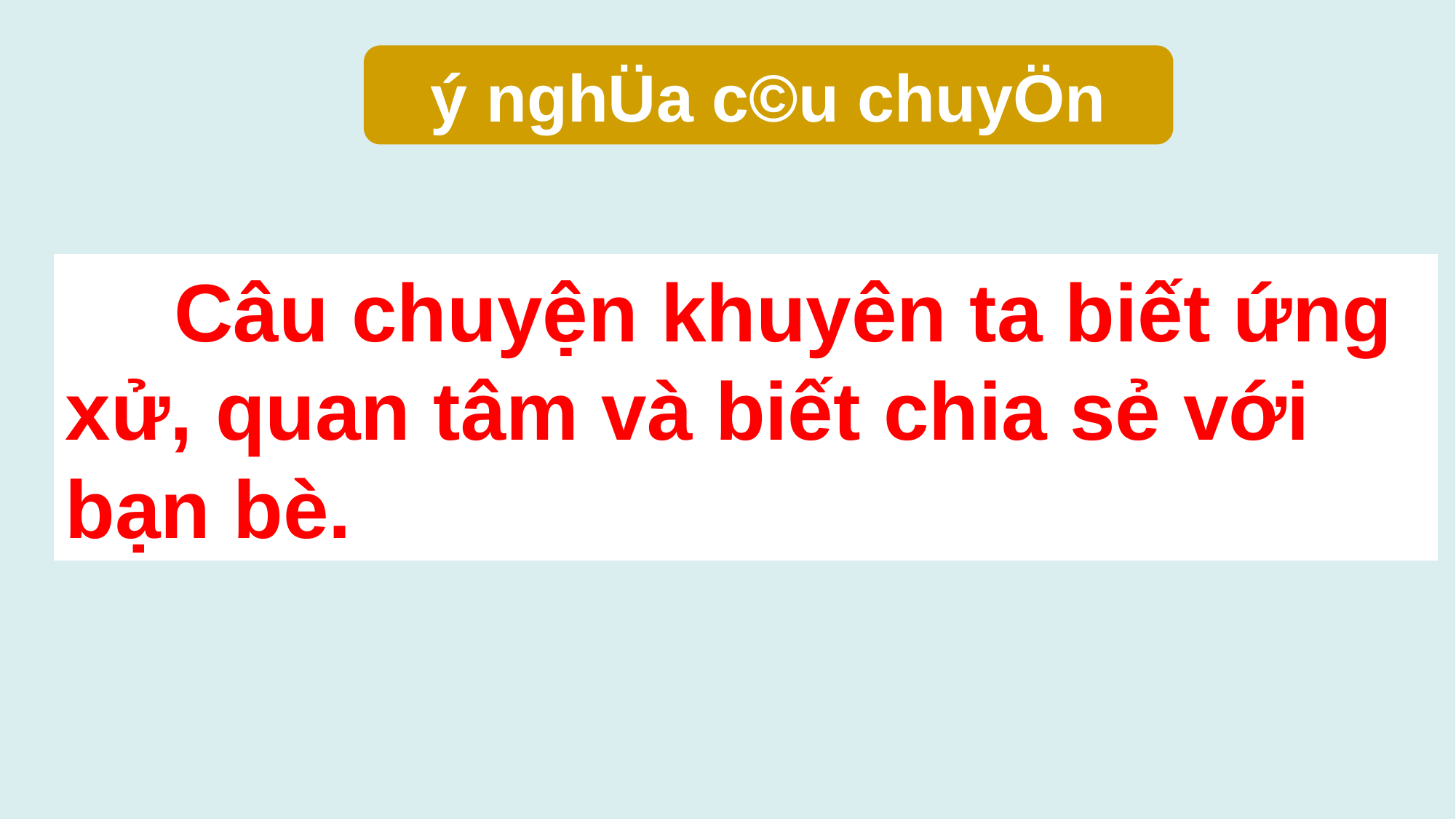

ý nghÜa c©u chuyÖn
	Câu chuyện khuyên ta biết ứng xử, quan tâm và biết chia sẻ với bạn bè.